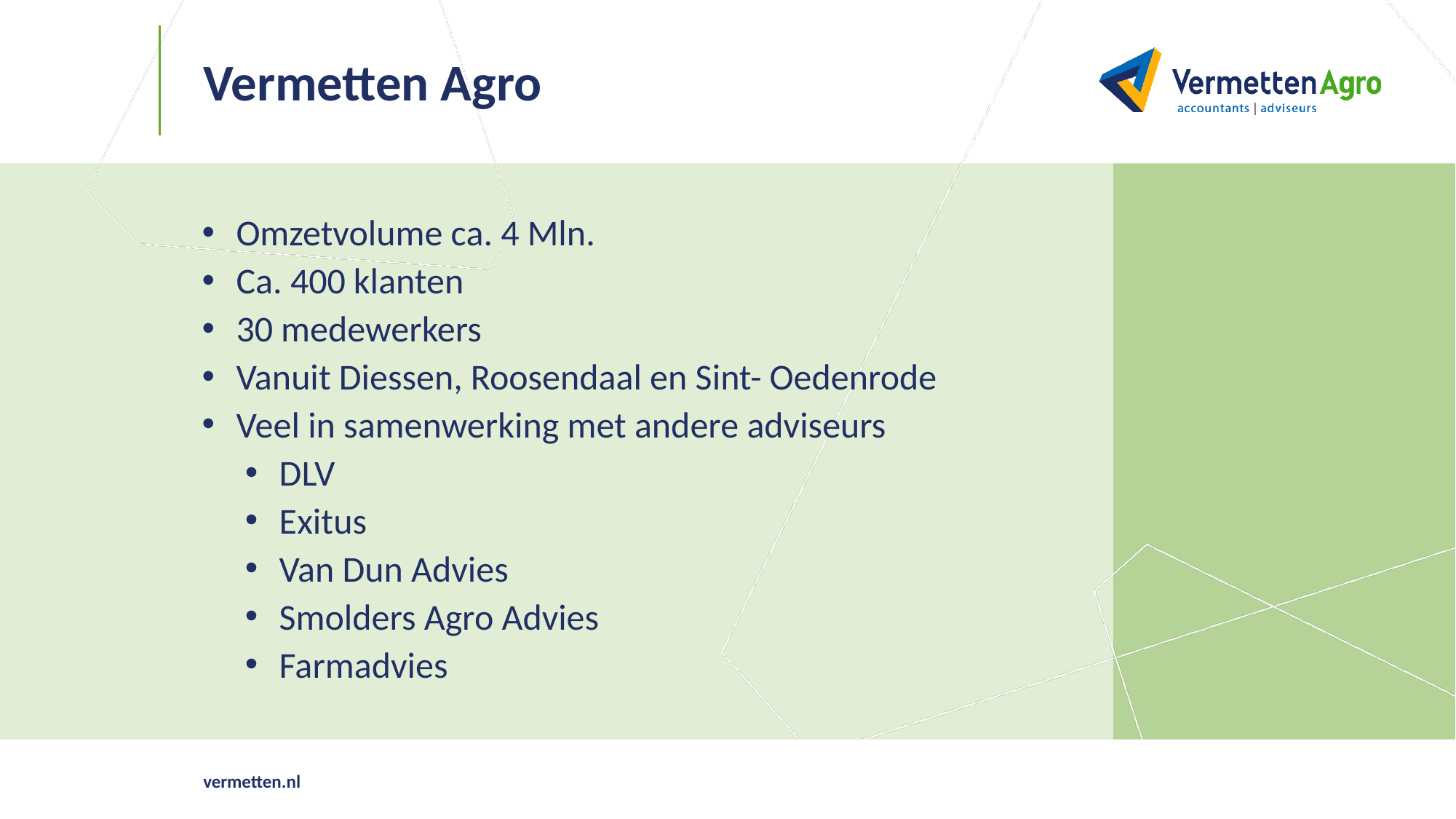

# Vermetten Agro
Omzetvolume ca. 4 Mln.
Ca. 400 klanten
30 medewerkers
Vanuit Diessen, Roosendaal en Sint- Oedenrode
Veel in samenwerking met andere adviseurs
DLV
Exitus
Van Dun Advies
Smolders Agro Advies
Farmadvies